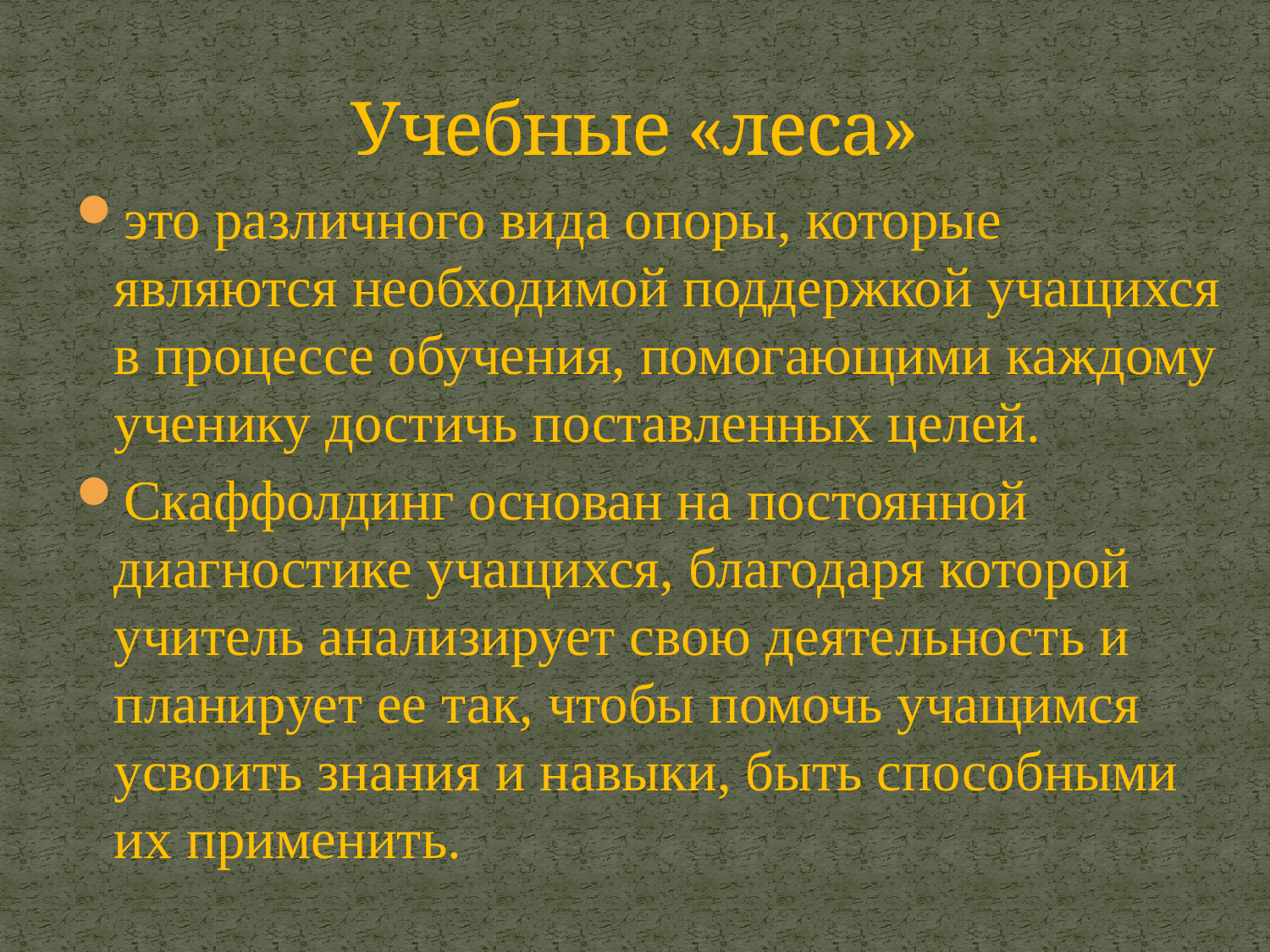

# Учебные «леса»
это различного вида опоры, которые являются необходимой поддержкой учащихся в процессе обучения, помогающими каждому ученику достичь поставленных целей.
Скаффолдинг основан на постоянной диагностике учащихся, благодаря которой учитель анализирует свою деятельность и планирует ее так, чтобы помочь учащимся усвоить знания и навыки, быть способными их применить.